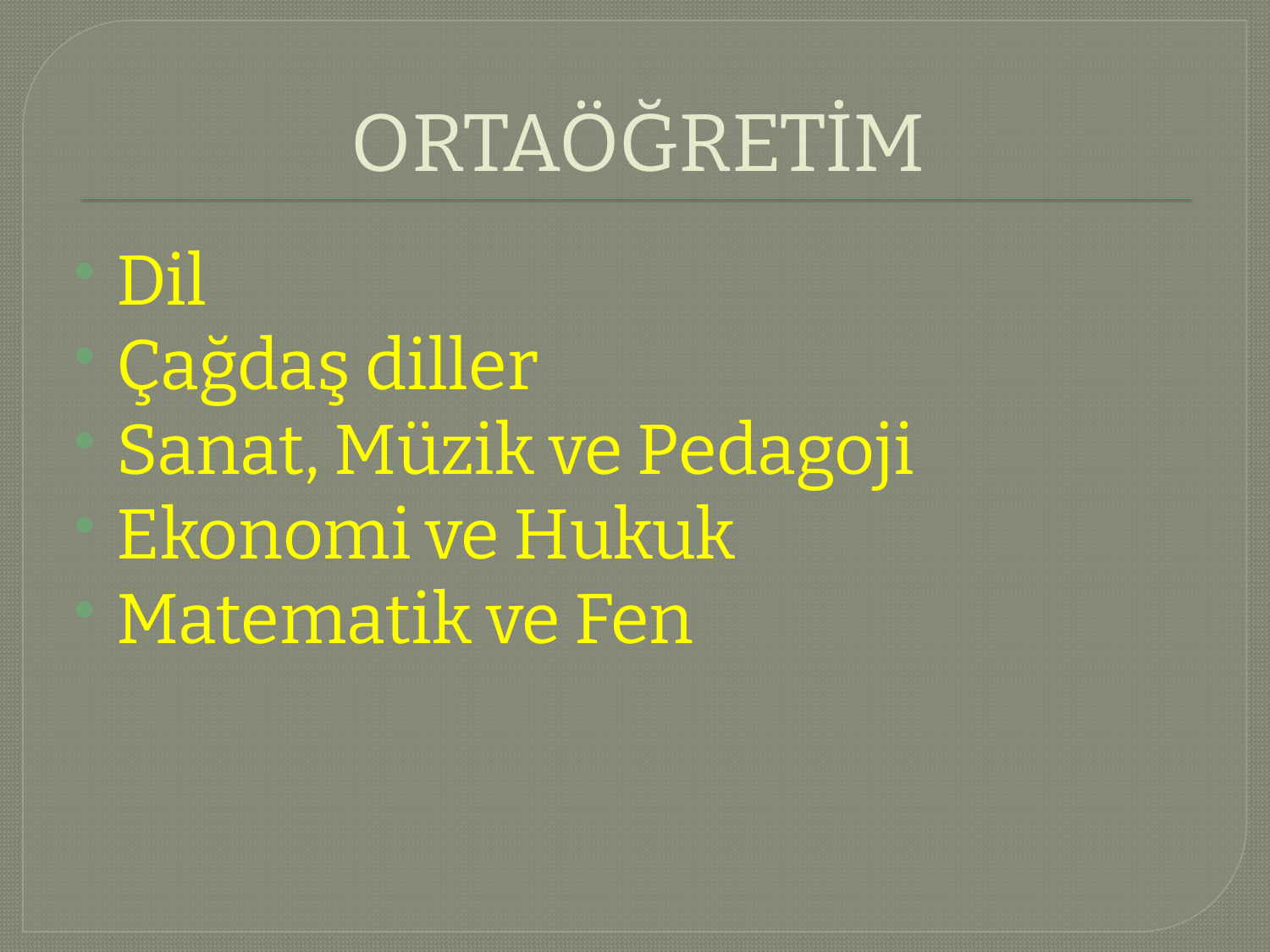

# ORTAÖĞRETİM
Dil
Çağdaş diller
Sanat, Müzik ve Pedagoji
Ekonomi ve Hukuk
Matematik ve Fen